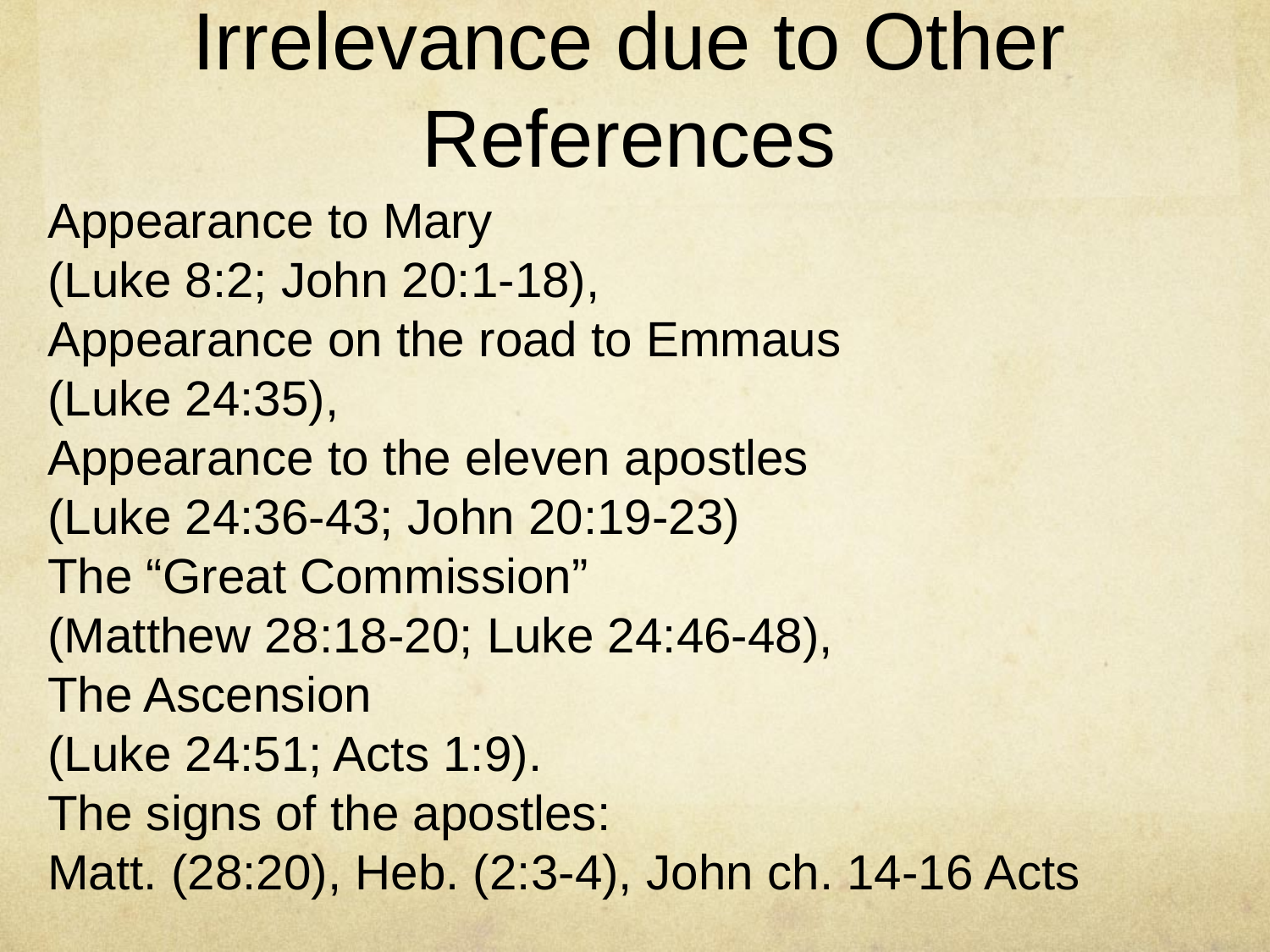

# Irrelevance due to Other References
Appearance to Mary
(Luke 8:2; John 20:1-18),
Appearance on the road to Emmaus
(Luke 24:35),
Appearance to the eleven apostles
(Luke 24:36-43; John 20:19-23)
The “Great Commission”
(Matthew 28:18-20; Luke 24:46-48),
The Ascension
(Luke 24:51; Acts 1:9).
The signs of the apostles:
Matt. (28:20), Heb. (2:3-4), John ch. 14-16 Acts